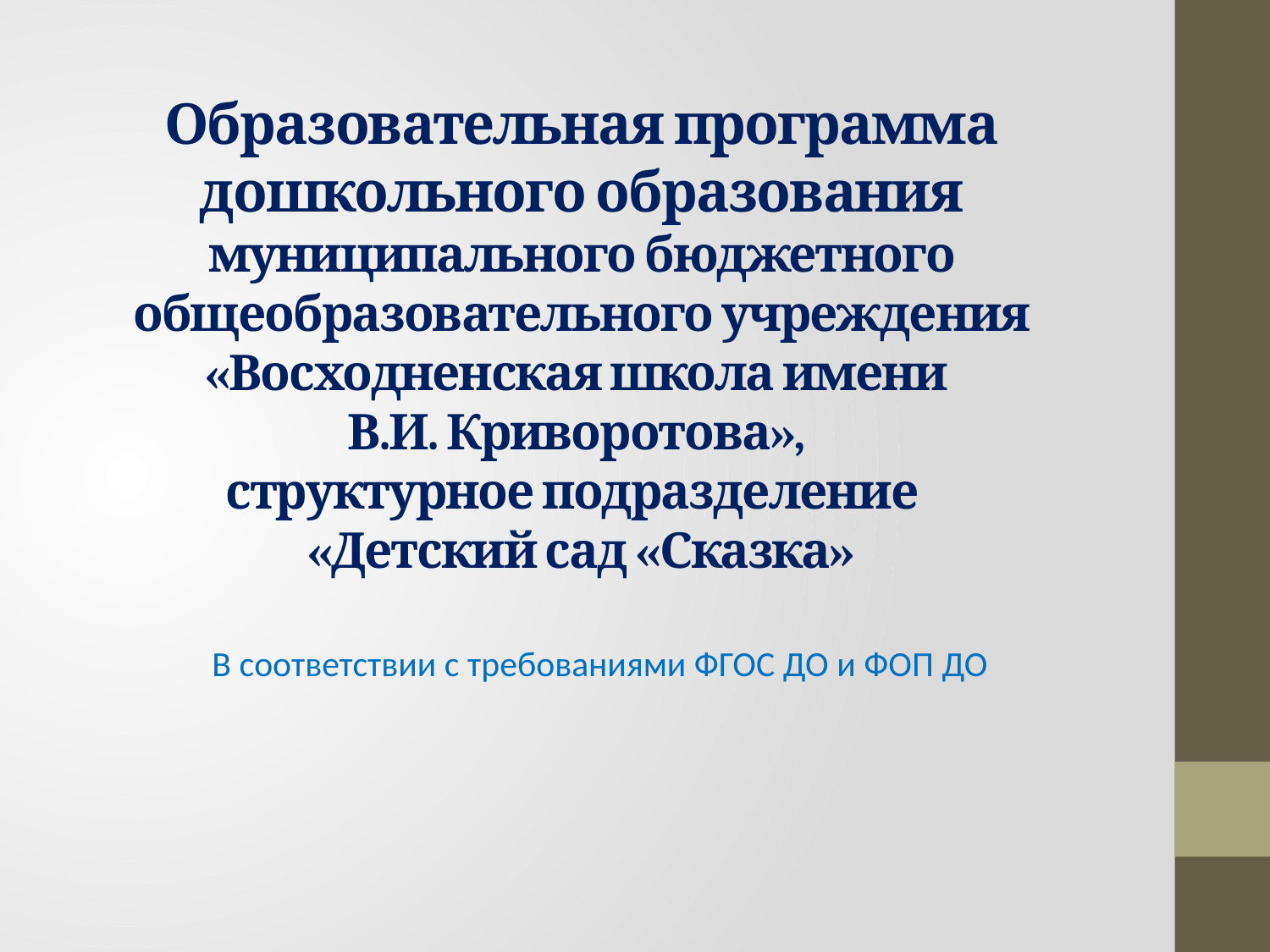

# Образовательная программа дошкольного образования муниципального бюджетного общеобразовательного учреждения «Восходненская школа имени В.И. Криворотова», структурное подразделение «Детский сад «Сказка»
В соответствии с требованиями ФГОС ДО и ФОП ДО